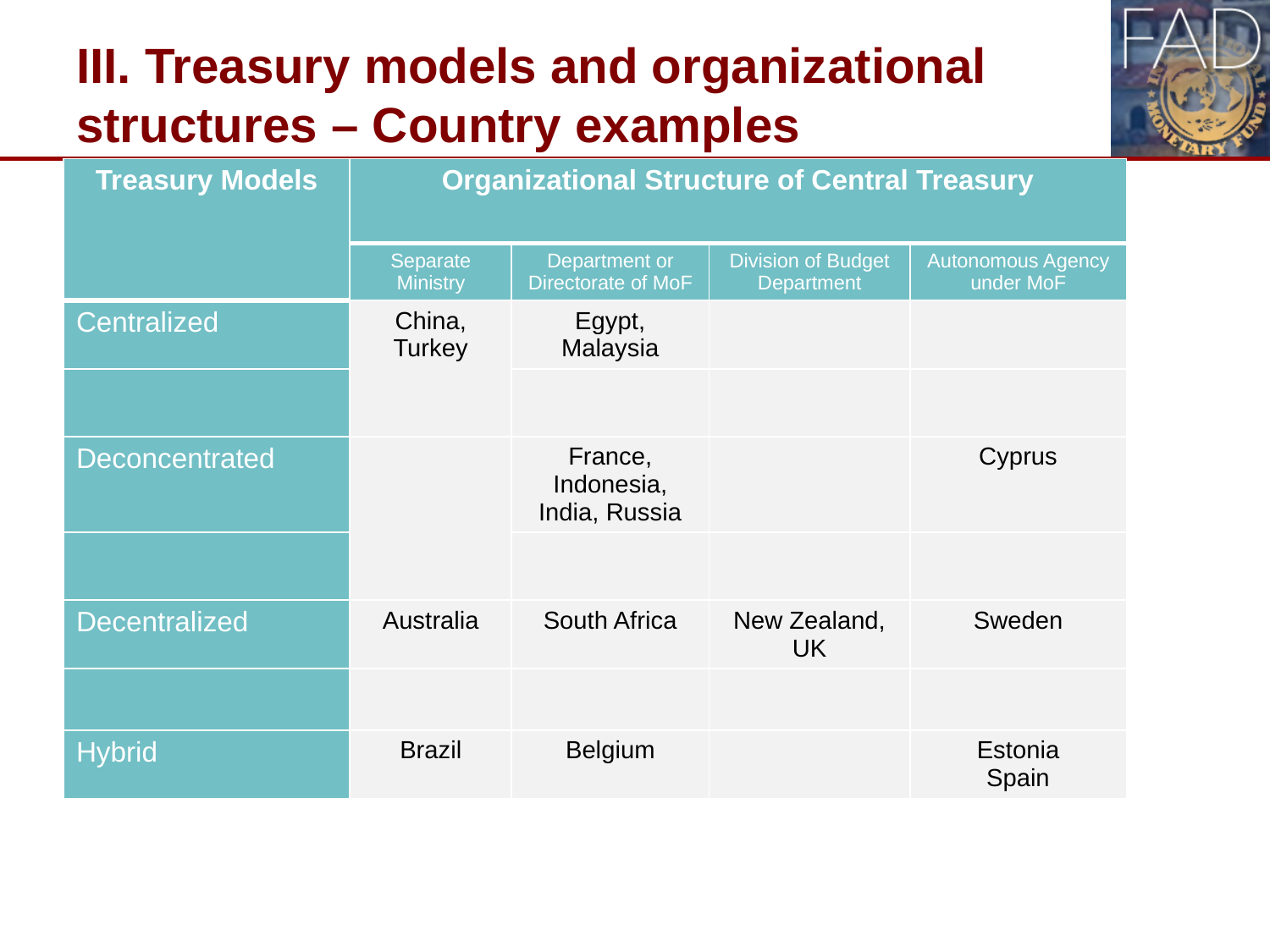

# III. Treasury models and organizational structures – Country examples
| Treasury Models | Organizational Structure of Central Treasury |  |  |  |
| --- | --- | --- | --- | --- |
|  | Separate Ministry | Department or Directorate of MoF | Division of Budget Department | Autonomous Agency under MoF |
| Centralized | China, Turkey | Egypt, Malaysia |  |  |
|  |  |  |  |  |
| Deconcentrated |  | France, Indonesia, India, Russia |  | Cyprus |
|  |  |  |  |  |
| Decentralized | Australia | South Africa | New Zealand, UK | Sweden |
|  |  |  |  |  |
| Hybrid | Brazil | Belgium |  | Estonia Spain |
10